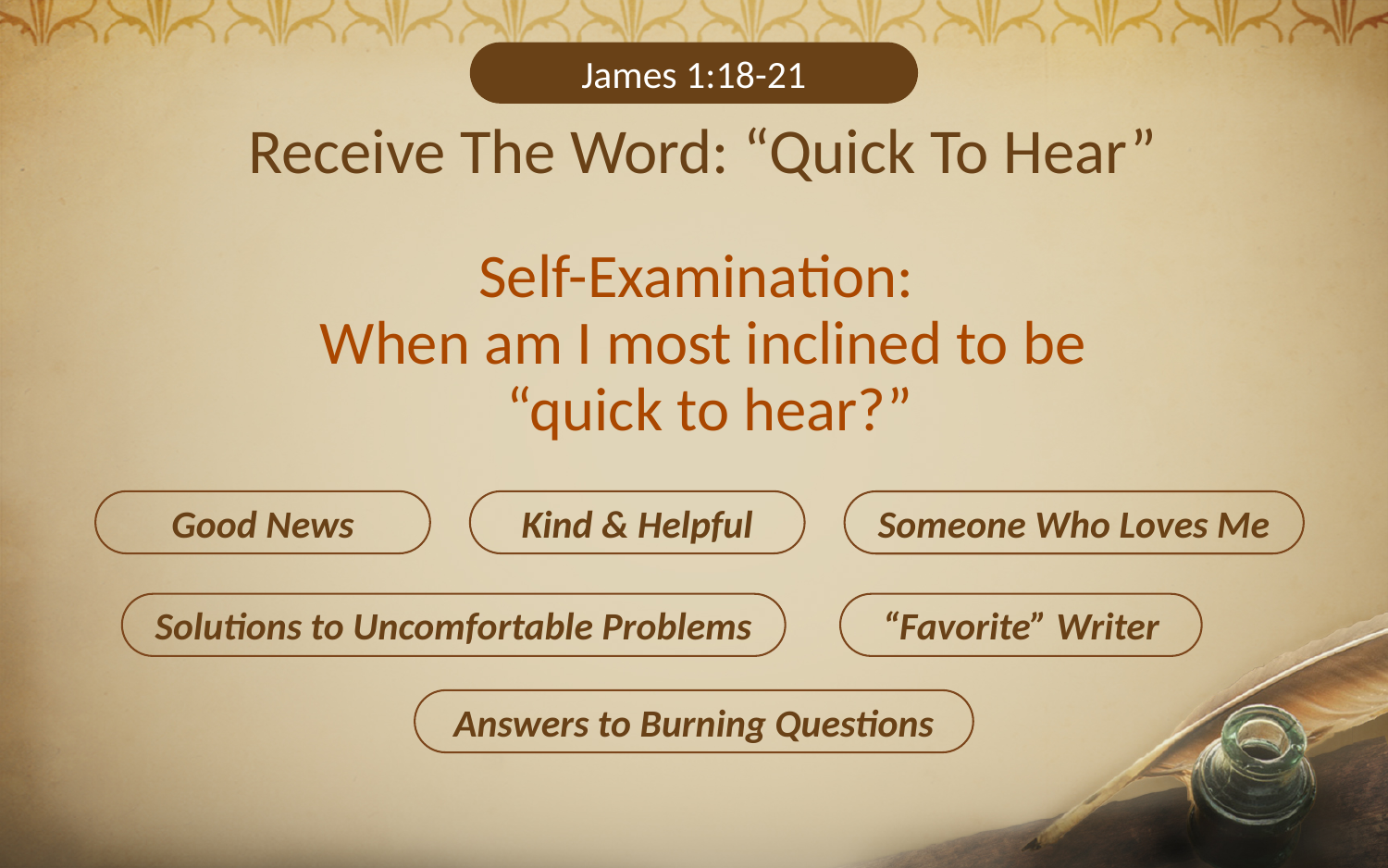

James 1:18-21
Receive The Word: “Quick To Hear”
Self-Examination:
When am I most inclined to be
 “quick to hear?”
Good News
Kind & Helpful
Someone Who Loves Me
Solutions to Uncomfortable Problems
“Favorite” Writer
Answers to Burning Questions